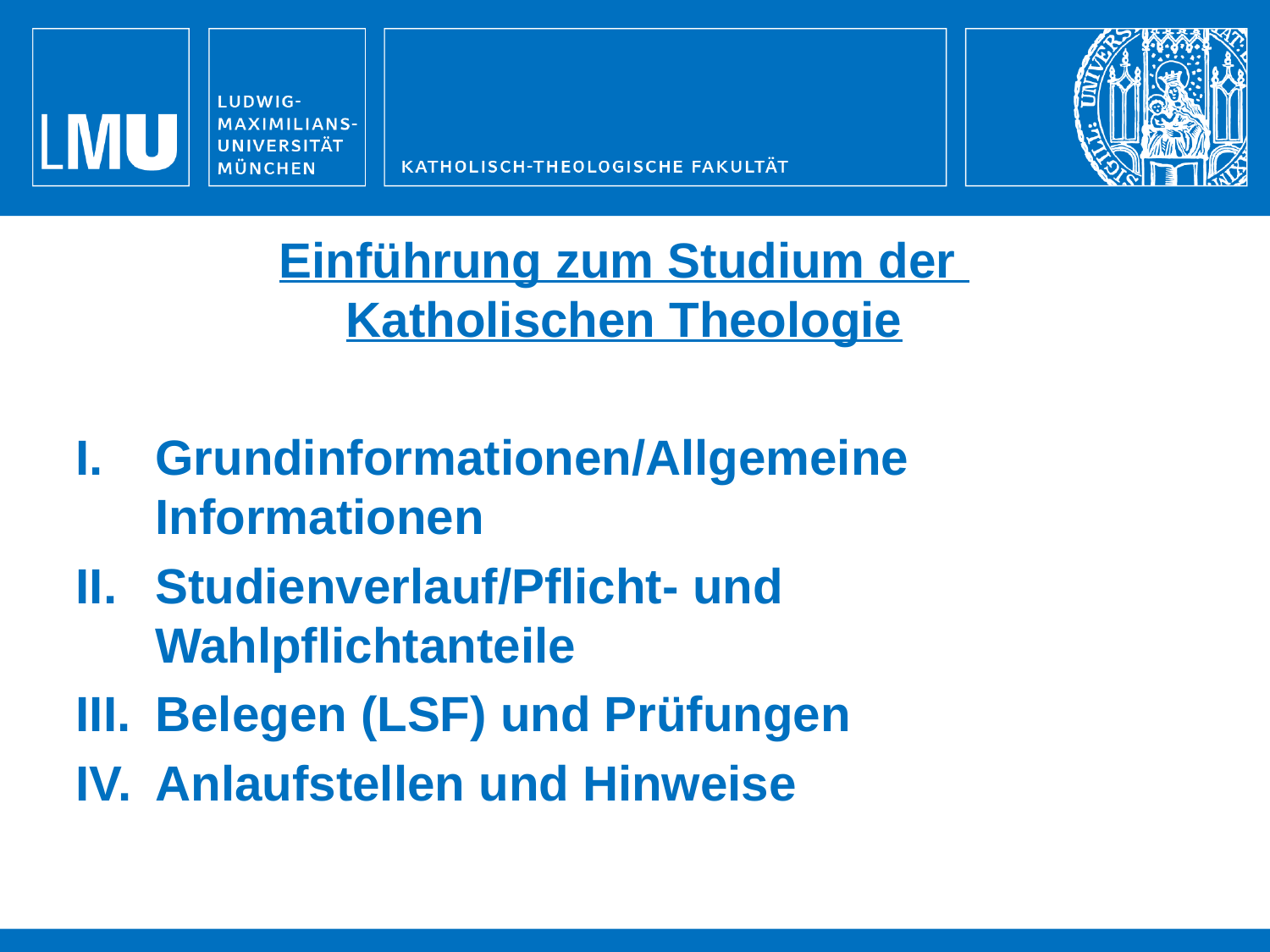

Einführung zum Studium der
Katholischen Theologie

Grundinformationen/Allgemeine Informationen
Studienverlauf/Pflicht- und Wahlpflichtanteile
Belegen (LSF) und Prüfungen
Anlaufstellen und Hinweise